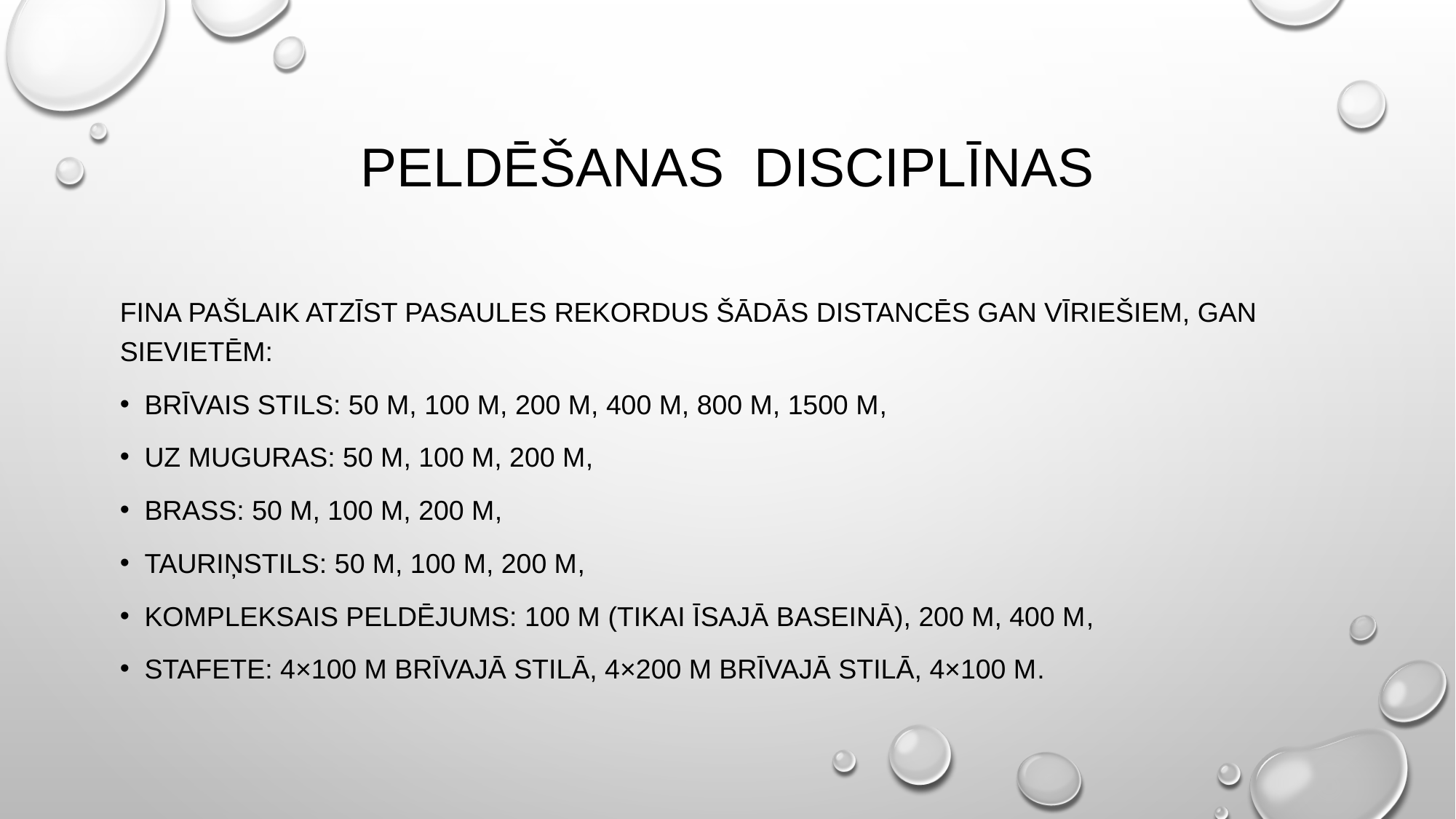

# PeldĒŠANAS  disciplīnas
FINA pašlaik atzīst Pasaules rekordus šādās distancēs gan vīriešiem, gan sievietēm:
Brīvais stils: 50 m, 100 m, 200 m, 400 m, 800 m, 1500 m,
Uz muguras: 50 m, 100 m, 200 m,
Brass: 50 m, 100 m, 200 m,
Tauriņstils: 50 m, 100 m, 200 m,
Kompleksais peldējums: 100 m (tikai īsajā baseinā), 200 m, 400 m,
Stafete: 4×100 m brīvajā stilā, 4×200 m brīvajā stilā, 4×100 m.